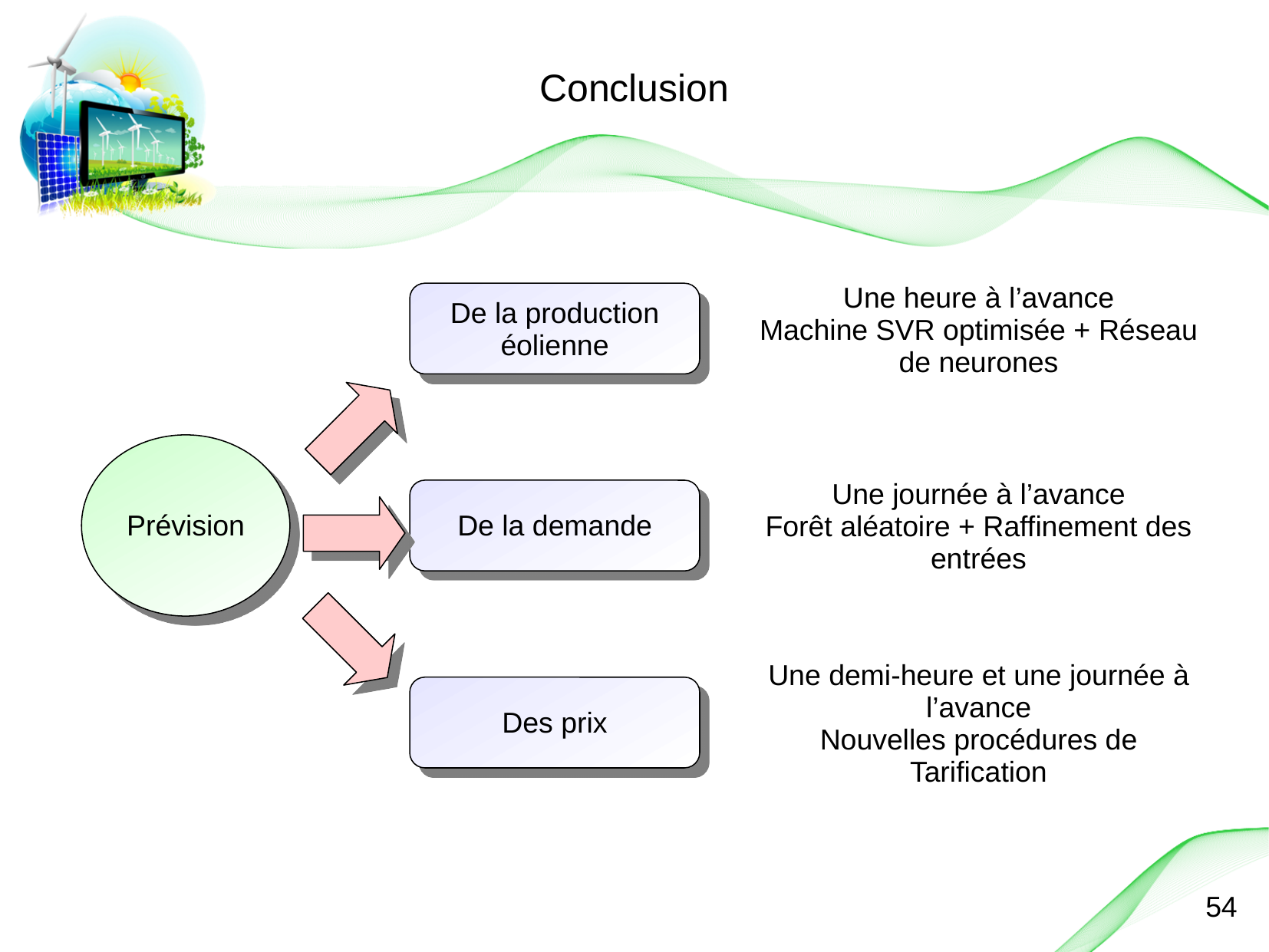

Conclusion
Une heure à l’avance
Machine SVR optimisée + Réseau de neurones
De la production
éolienne

Prévision
Une journée à l’avance
Forêt aléatoire + Raffinement des entrées
De la demande

Une demi-heure et une journée à l’avance
Nouvelles procédures de Tarification
Des prix
54